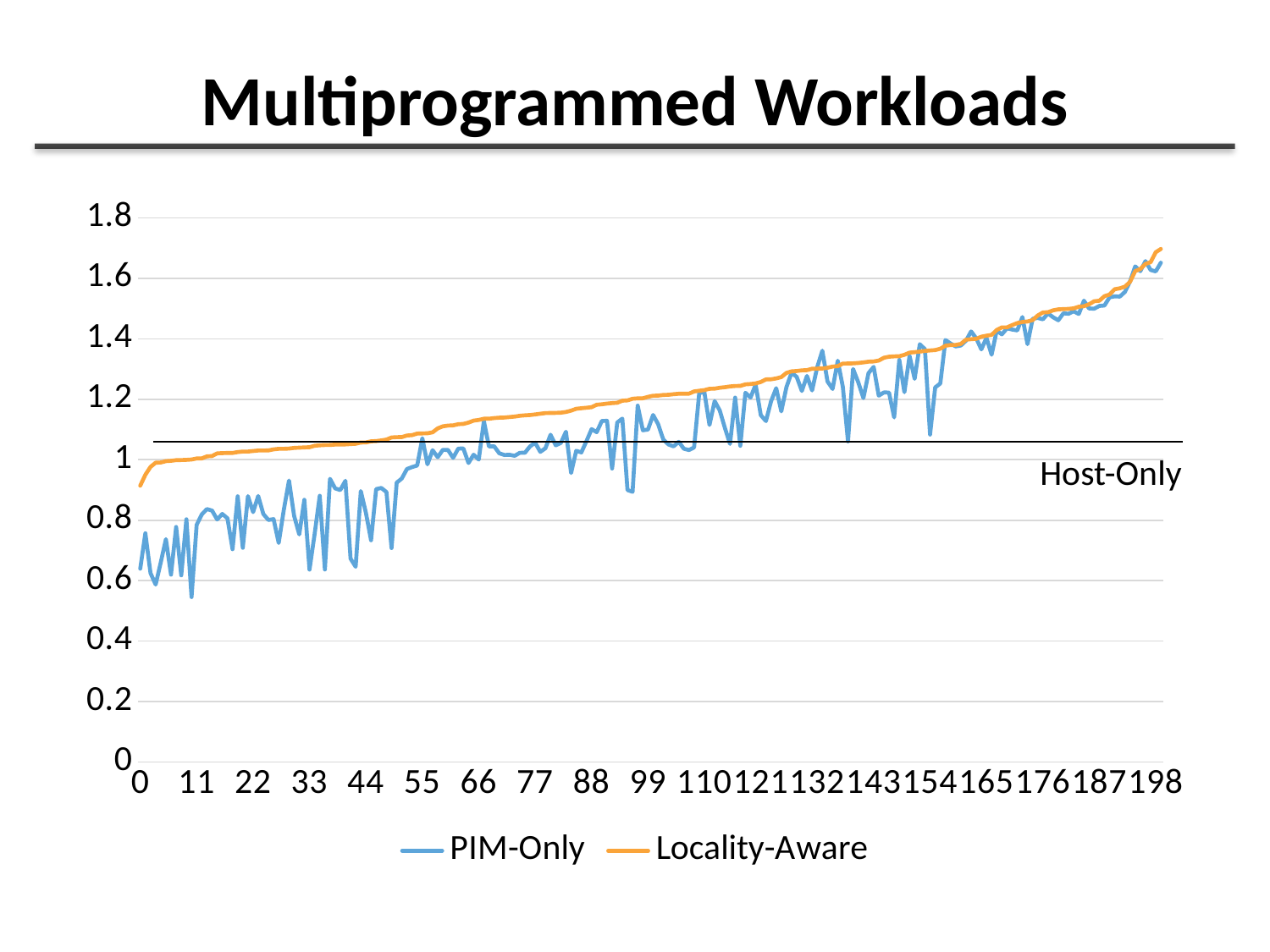

# Multiprogrammed Workloads

### Chart

| Category | PIM-Only | Locality-Aware |
|---|---|---|
| 0 | 0.639491946 | 0.914331822 |
| 1 | 0.756603754 | 0.950183731 |
| 2 | 0.624952996 | 0.976228195 |
| 3 | 0.587073398 | 0.990202277 |
| 4 | 0.66022927 | 0.990851717 |
| 5 | 0.737092489 | 0.995258233 |
| 6 | 0.620000204 | 0.996369698 |
| 7 | 0.777590506 | 0.998500077 |
| 8 | 0.61757028 | 0.998957019 |
| 9 | 0.803115452 | 0.99955811 |
| 10 | 0.545826121 | 1.000774027 |
| 11 | 0.784620599 | 1.004167931 |
| 12 | 0.819154062 | 1.004266617 |
| 13 | 0.836800078 | 1.011192196 |
| 14 | 0.831820986 | 1.012070255 |
| 15 | 0.802623456 | 1.021070392 |
| 16 | 0.820600074 | 1.021847842 |
| 17 | 0.806327157 | 1.022365011 |
| 18 | 0.703998128 | 1.02241321 |
| 19 | 0.878907665 | 1.025281094 |
| 20 | 0.708556085 | 1.026994541 |
| 21 | 0.879545508 | 1.027004879 |
| 22 | 0.82664641 | 1.028754018 |
| 23 | 0.880103888 | 1.030424284 |
| 24 | 0.82046502 | 1.030432104 |
| 25 | 0.800809985 | 1.030798709 |
| 26 | 0.803547223 | 1.034275374 |
| 27 | 0.724574433 | 1.035999668 |
| 28 | 0.834925225 | 1.036141187 |
| 29 | 0.931172121 | 1.036926903 |
| 30 | 0.814707824 | 1.039097103 |
| 31 | 0.752942957 | 1.039807922 |
| 32 | 0.86749645 | 1.04061508 |
| 33 | 0.636586724 | 1.041281193 |
| 34 | 0.754682375 | 1.04606555 |
| 35 | 0.880741214 | 1.047596251 |
| 36 | 0.636862625 | 1.048652717 |
| 37 | 0.936954417 | 1.048714448 |
| 38 | 0.905224685 | 1.050135952 |
| 39 | 0.899506295 | 1.050615001 |
| 40 | 0.930314882 | 1.050619488 |
| 41 | 0.672953845 | 1.051793268 |
| 42 | 0.646012289 | 1.052831883 |
| 43 | 0.896260765 | 1.056844883 |
| 44 | 0.82467141 | 1.05706928 |
| 45 | 0.73347001 | 1.060861108 |
| 46 | 0.902880889 | 1.061750047 |
| 47 | 0.906621047 | 1.063760594 |
| 48 | 0.893134869 | 1.066657074 |
| 49 | 0.707743487 | 1.073562532 |
| 50 | 0.924124102 | 1.074583572 |
| 51 | 0.937932696 | 1.074947764 |
| 52 | 0.969330019 | 1.080006849 |
| 53 | 0.975752951 | 1.081415565 |
| 54 | 0.980937509 | 1.08643834 |
| 55 | 1.07112711 | 1.086933735 |
| 56 | 0.984881162 | 1.087482659 |
| 57 | 1.031498138 | 1.090577306 |
| 58 | 1.008417481 | 1.103724258 |
| 59 | 1.032599828 | 1.110392836 |
| 60 | 1.032205757 | 1.112881089 |
| 61 | 1.006094882 | 1.113528322 |
| 62 | 1.036731899 | 1.117533203 |
| 63 | 1.037182848 | 1.118280563 |
| 64 | 0.989201646 | 1.122738044 |
| 65 | 1.01654628 | 1.129259034 |
| 66 | 1.000519541 | 1.13164956 |
| 67 | 1.127625666 | 1.135455661 |
| 68 | 1.043745299 | 1.135531941 |
| 69 | 1.044573409 | 1.137619285 |
| 70 | 1.021389545 | 1.139053224 |
| 71 | 1.015575497 | 1.139524478 |
| 72 | 1.016363079 | 1.141088149 |
| 73 | 1.012929777 | 1.142575827 |
| 74 | 1.022863998 | 1.145344797 |
| 75 | 1.022977911 | 1.14674615 |
| 76 | 1.044243903 | 1.147756213 |
| 77 | 1.056238409 | 1.149732764 |
| 78 | 1.02605044 | 1.152037112 |
| 79 | 1.037979144 | 1.154181759 |
| 80 | 1.082589912 | 1.15453559 |
| 81 | 1.047703039 | 1.154851125 |
| 82 | 1.055198622 | 1.15552774 |
| 83 | 1.09254625 | 1.157843341 |
| 84 | 0.956135812 | 1.162347243 |
| 85 | 1.029487382 | 1.168471368 |
| 86 | 1.024245875 | 1.170266905 |
| 87 | 1.061349844 | 1.171887024 |
| 88 | 1.101086108 | 1.173653096 |
| 89 | 1.091142635 | 1.181752187 |
| 90 | 1.128180258 | 1.183253693 |
| 91 | 1.128801055 | 1.185615043 |
| 92 | 0.970898787 | 1.187244303 |
| 93 | 1.123181084 | 1.18828854 |
| 94 | 1.135977011 | 1.195116006 |
| 95 | 0.899804858 | 1.196118264 |
| 96 | 0.893906279 | 1.201661616 |
| 97 | 1.178882369 | 1.202909271 |
| 98 | 1.097328474 | 1.203053705 |
| 99 | 1.099656271 | 1.20797681 |
| 100 | 1.14797553 | 1.211492629 |
| 101 | 1.117129412 | 1.212016416 |
| 102 | 1.066261995 | 1.214137185 |
| 103 | 1.050522631 | 1.214602903 |
| 104 | 1.044213213 | 1.216651887 |
| 105 | 1.059273397 | 1.218159126 |
| 106 | 1.03644819 | 1.218408837 |
| 107 | 1.031972018 | 1.218426457 |
| 108 | 1.04066511 | 1.225783306 |
| 109 | 1.220932272 | 1.228095063 |
| 110 | 1.222722563 | 1.230145542 |
| 111 | 1.114875928 | 1.234581533 |
| 112 | 1.193941615 | 1.235028547 |
| 113 | 1.162911738 | 1.237935043 |
| 114 | 1.10520743 | 1.239780047 |
| 115 | 1.052256359 | 1.242326902 |
| 116 | 1.205356917 | 1.243810295 |
| 117 | 1.046012863 | 1.244059951 |
| 118 | 1.221370479 | 1.249179578 |
| 119 | 1.20561064 | 1.250338225 |
| 120 | 1.248235002 | 1.252368112 |
| 121 | 1.147236238 | 1.256931686 |
| 122 | 1.12778029 | 1.265547747 |
| 123 | 1.193058873 | 1.265880434 |
| 124 | 1.236562632 | 1.268937884 |
| 125 | 1.159877195 | 1.27324464 |
| 126 | 1.2400552 | 1.287091006 |
| 127 | 1.287498046 | 1.292112547 |
| 128 | 1.27406031 | 1.293305072 |
| 129 | 1.227245365 | 1.295555705 |
| 130 | 1.27695509 | 1.296089233 |
| 131 | 1.229099477 | 1.30095538 |
| 132 | 1.305644661 | 1.301199803 |
| 133 | 1.360641081 | 1.301636074 |
| 134 | 1.258736145 | 1.303998891 |
| 135 | 1.233958506 | 1.308053275 |
| 136 | 1.327377467 | 1.309230378 |
| 137 | 1.240856095 | 1.317926433 |
| 138 | 1.060750166 | 1.318120568 |
| 139 | 1.299910693 | 1.318664281 |
| 140 | 1.256087339 | 1.319909092 |
| 141 | 1.203785034 | 1.321723271 |
| 142 | 1.286298151 | 1.32415709 |
| 143 | 1.306938743 | 1.324935918 |
| 144 | 1.211625865 | 1.327855649 |
| 145 | 1.222407215 | 1.337158363 |
| 146 | 1.222086976 | 1.340573445 |
| 147 | 1.140002554 | 1.3417465 |
| 148 | 1.329965814 | 1.342312076 |
| 149 | 1.223306755 | 1.346808572 |
| 150 | 1.34315731 | 1.354054086 |
| 151 | 1.267385815 | 1.355583415 |
| 152 | 1.382000593 | 1.357592407 |
| 153 | 1.36512282 | 1.359770554 |
| 154 | 1.083079691 | 1.361231127 |
| 155 | 1.239105804 | 1.362567326 |
| 156 | 1.252082754 | 1.367016604 |
| 157 | 1.395768005 | 1.376965357 |
| 158 | 1.384132732 | 1.379293042 |
| 159 | 1.374595656 | 1.379587372 |
| 160 | 1.377625698 | 1.382808913 |
| 161 | 1.393503579 | 1.396891772 |
| 162 | 1.424116576 | 1.398459905 |
| 163 | 1.401495909 | 1.399777582 |
| 164 | 1.364666293 | 1.406703345 |
| 165 | 1.403405432 | 1.410197125 |
| 166 | 1.347205753 | 1.412635064 |
| 167 | 1.427202151 | 1.428948868 |
| 168 | 1.414514651 | 1.437553144 |
| 169 | 1.43447775 | 1.43759312 |
| 170 | 1.430414011 | 1.445066918 |
| 171 | 1.427504553 | 1.451709437 |
| 172 | 1.471787893 | 1.455410463 |
| 173 | 1.382122801 | 1.457128735 |
| 174 | 1.466011701 | 1.461727147 |
| 175 | 1.468879651 | 1.476884749 |
| 176 | 1.464296757 | 1.486832685 |
| 177 | 1.483747135 | 1.487776605 |
| 178 | 1.471027863 | 1.493915247 |
| 179 | 1.460951153 | 1.497219896 |
| 180 | 1.484203233 | 1.498014838 |
| 181 | 1.482540631 | 1.498645198 |
| 182 | 1.490806641 | 1.500576303 |
| 183 | 1.481906493 | 1.505864867 |
| 184 | 1.52587176 | 1.507676528 |
| 185 | 1.500216502 | 1.51383182 |
| 186 | 1.499405809 | 1.523996989 |
| 187 | 1.508420066 | 1.525664835 |
| 188 | 1.509779392 | 1.540681486 |
| 189 | 1.536812049 | 1.54611163 |
| 190 | 1.540129962 | 1.563636141 |
| 191 | 1.539401243 | 1.566796727 |
| 192 | 1.5548347 | 1.572224042 |
| 193 | 1.589888861 | 1.58835386 |
| 194 | 1.639186088 | 1.623668586 |
| 195 | 1.623376966 | 1.630534711 |
| 196 | 1.656638922 | 1.647378012 |
| 197 | 1.627379 | 1.653088812 |
| 198 | 1.622581367 | 1.686027739 |
| 199 | 1.651435285 | 1.696764629 |
Host-Only